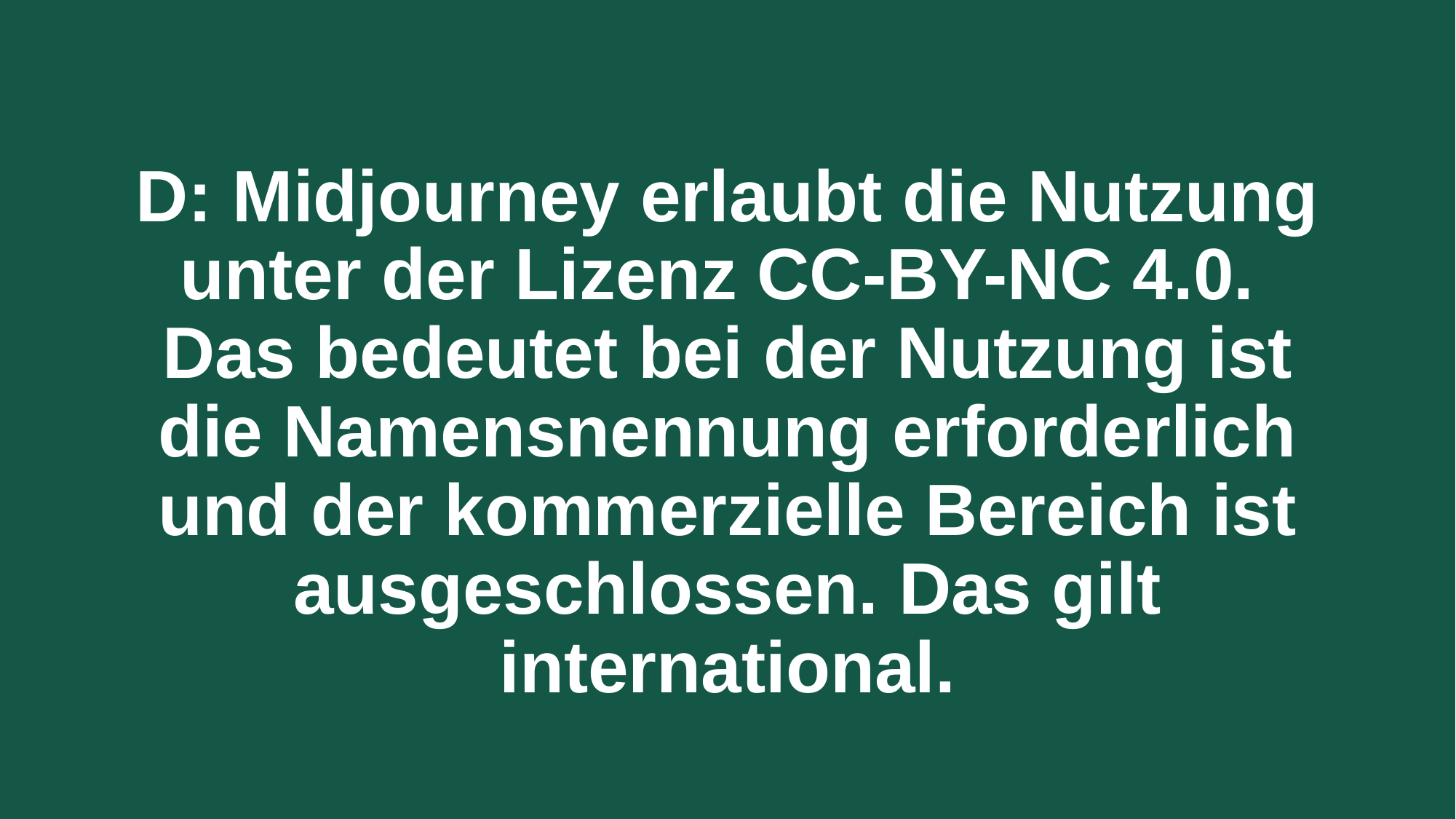

# D: Midjourney erlaubt die Nutzung unter der Lizenz CC-BY-NC 4.0. Das bedeutet bei der Nutzung ist die Namensnennung erforderlich und der kommerzielle Bereich ist ausgeschlossen. Das gilt international.